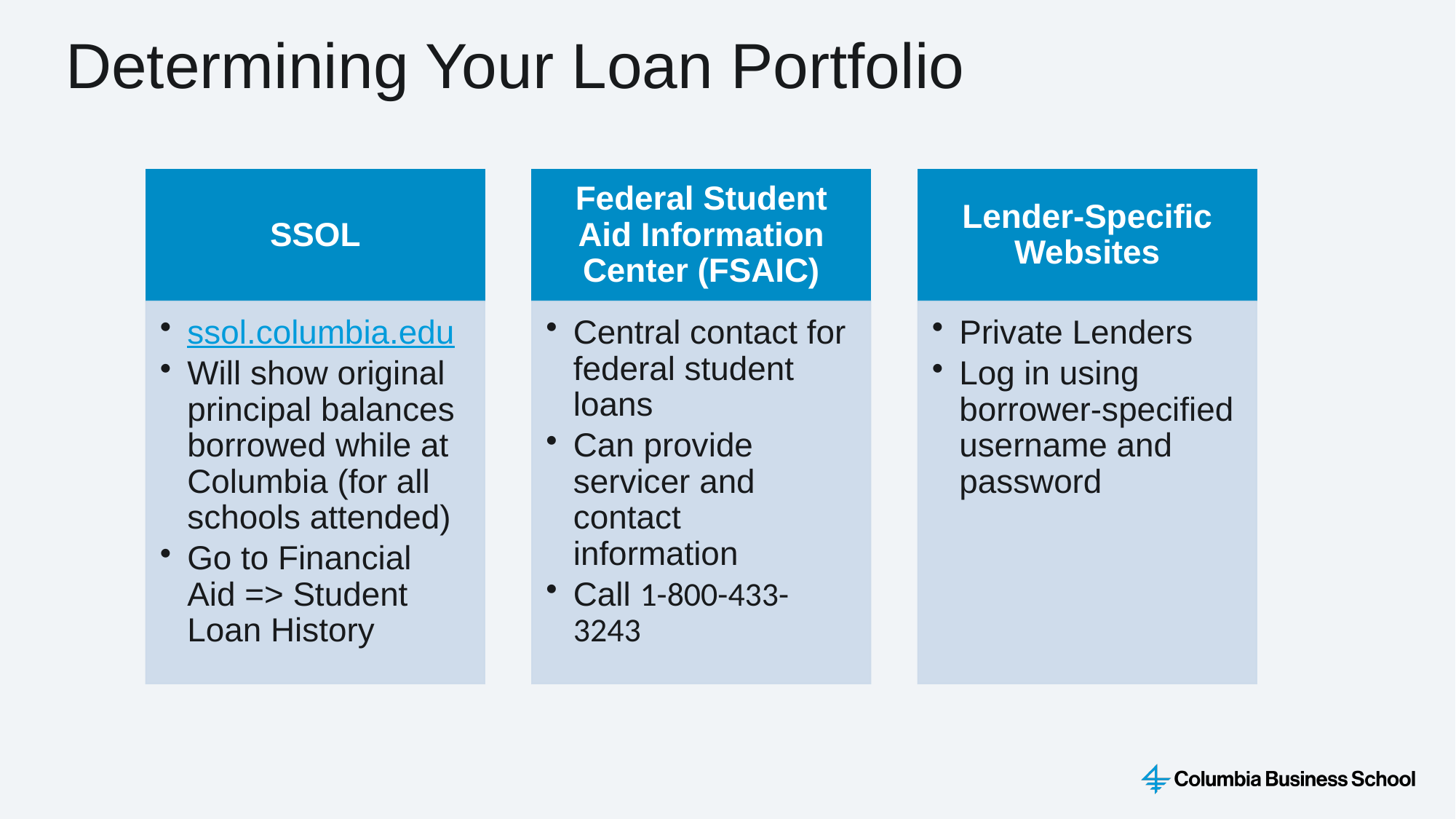

Determining Your Loan Portfolio

SSOL
ssol.columbia.edu
Will show original principal balances borrowed while at Columbia (for all schools attended)
Go to Financial Aid => Student Loan History
Federal Student Aid Information Center (FSAIC)
Central contact for federal student loans
Can provide servicer and contact information
Call 1-800-433-3243
Lender-Specific Websites
Private Lenders
Log in using borrower-specified username and password